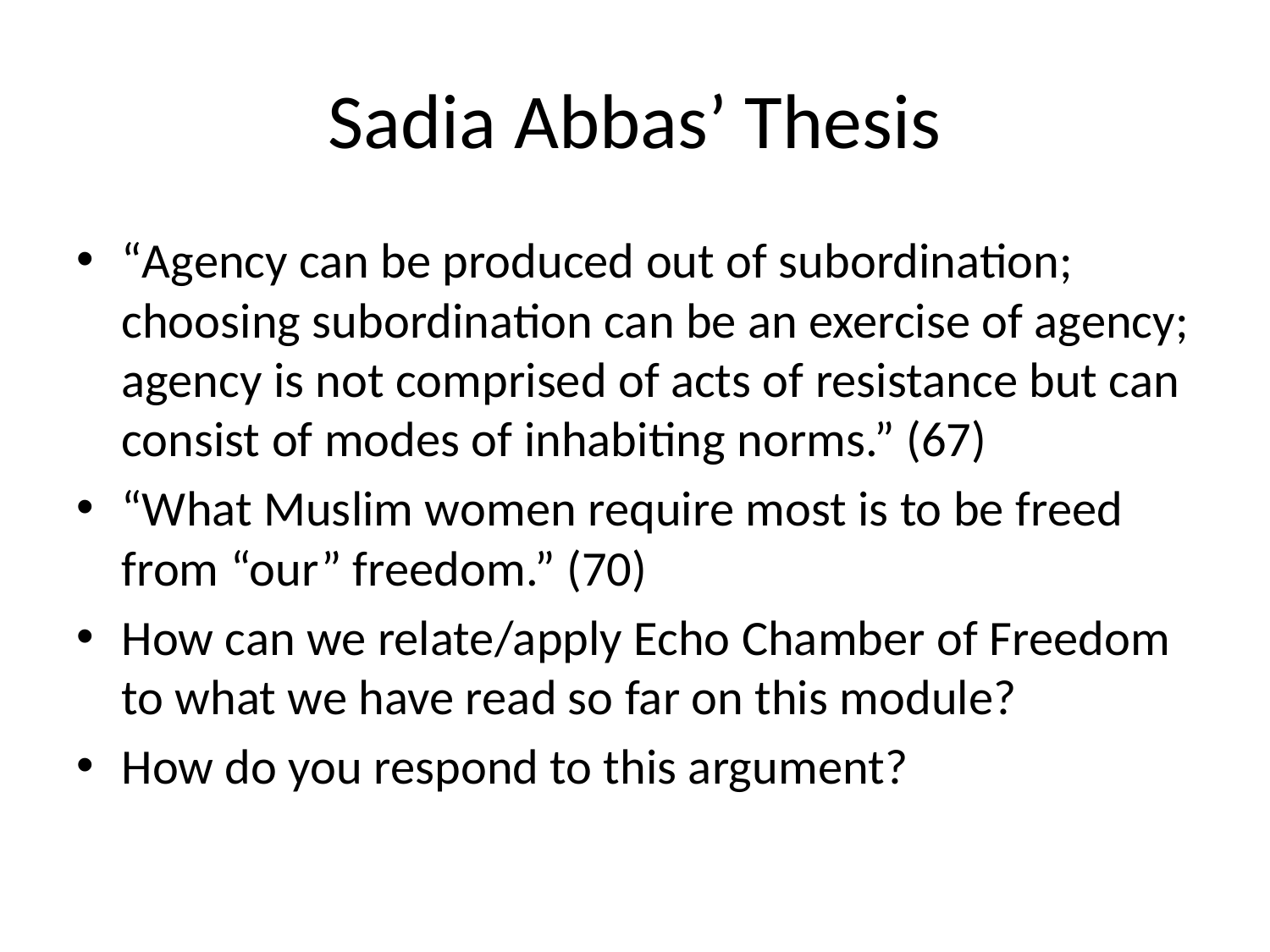

# Sadia Abbas’ Thesis
“Agency can be produced out of subordination; choosing subordination can be an exercise of agency; agency is not comprised of acts of resistance but can consist of modes of inhabiting norms.” (67)
“What Muslim women require most is to be freed from “our” freedom.” (70)
How can we relate/apply Echo Chamber of Freedom to what we have read so far on this module?
How do you respond to this argument?